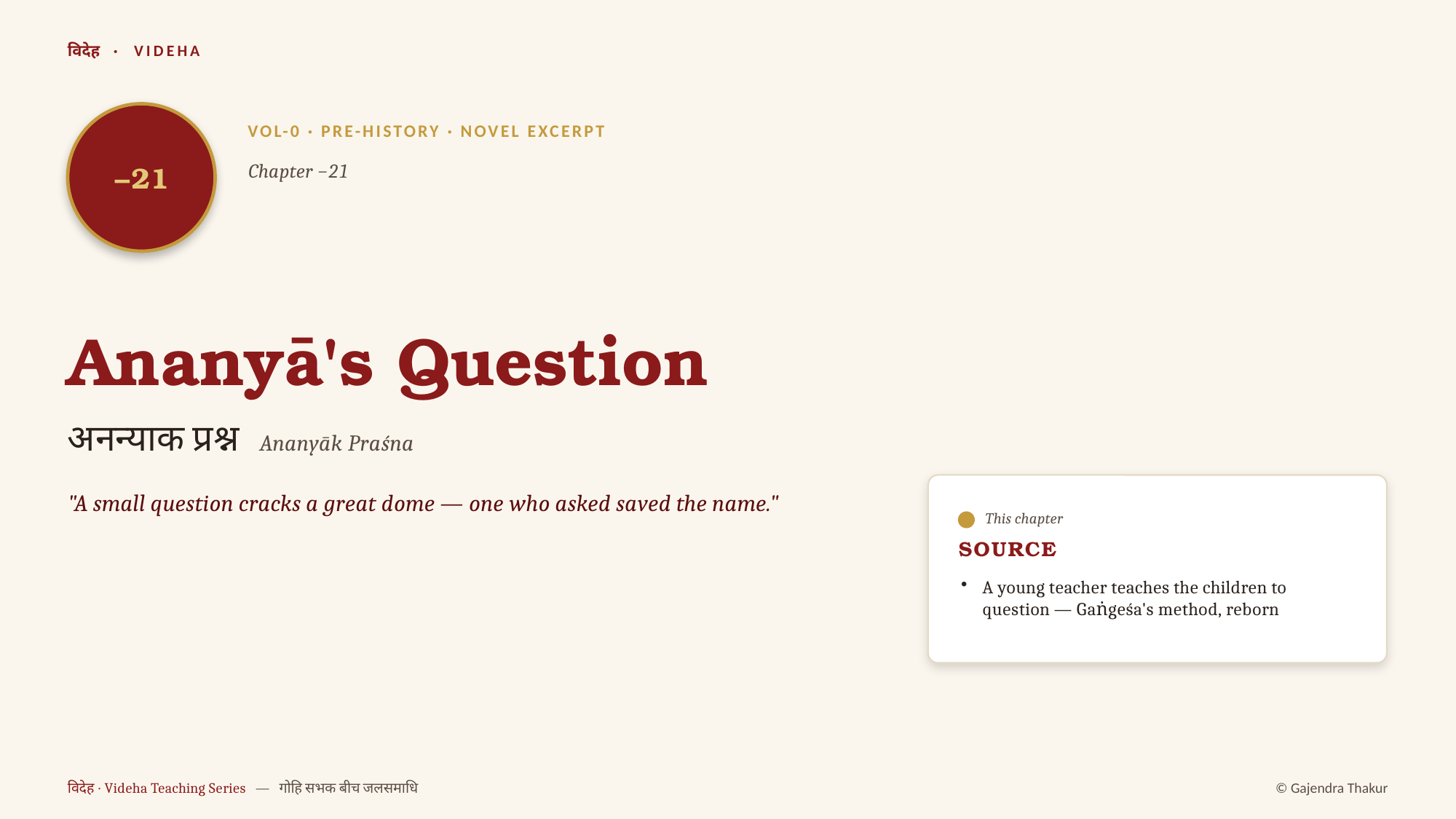

विदेह  ·  VIDEHA

−21
VOL-0 · PRE-HISTORY · NOVEL EXCERPT
Chapter −21
Ananyā's Question
अनन्याक प्रश्न    Ananyāk Praśna

"A small question cracks a great dome — one who asked saved the name."
This chapter

SOURCE
A young teacher teaches the children to question — Gaṅgeśa's method, reborn
विदेह · Videha Teaching Series   —   गोहि सभक बीच जलसमाधि
© Gajendra Thakur